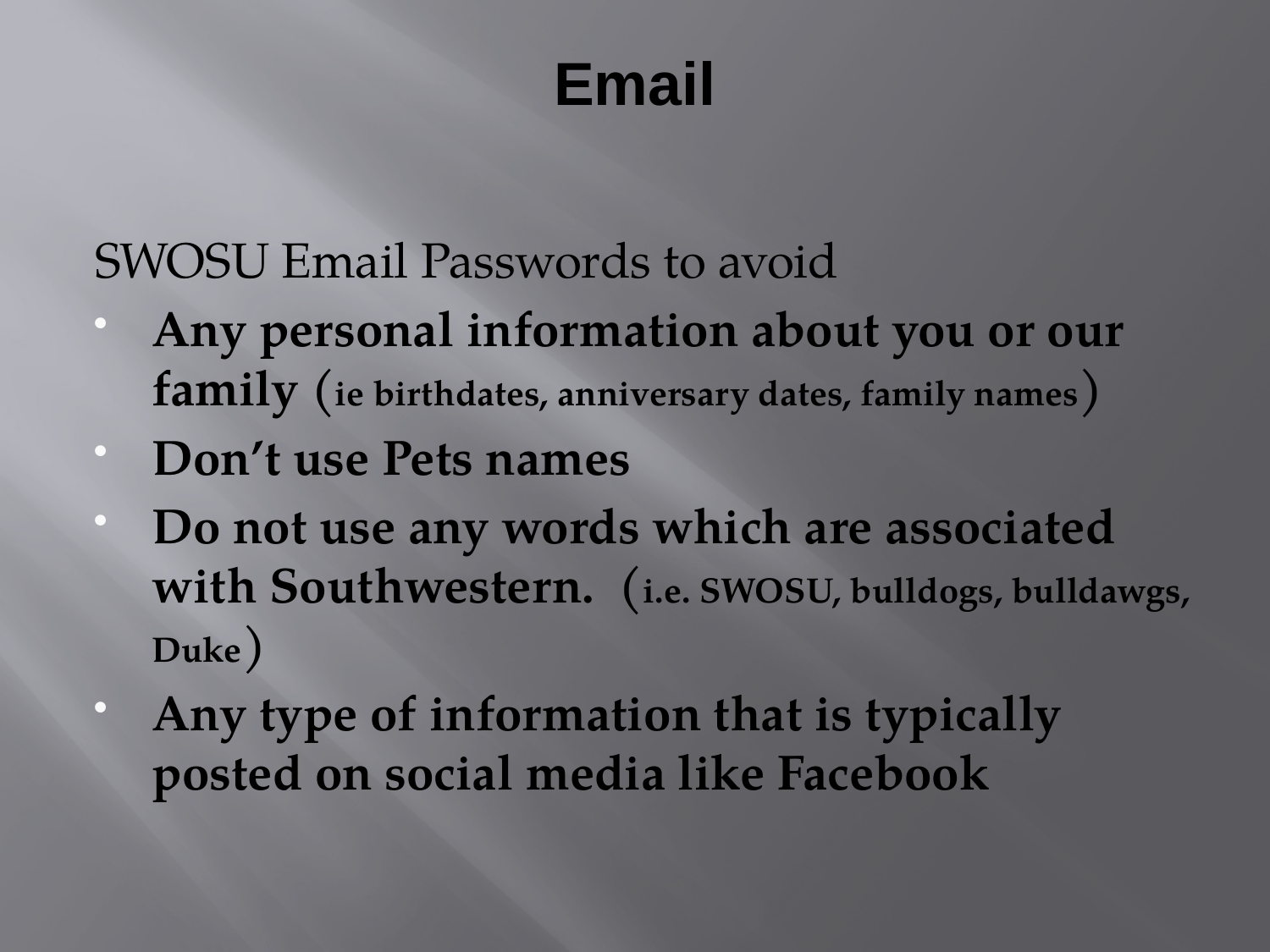

# Email
SWOSU Email Passwords to avoid
Any personal information about you or our family (ie birthdates, anniversary dates, family names)
Don’t use Pets names
Do not use any words which are associated with Southwestern.  (i.e. SWOSU, bulldogs, bulldawgs, Duke)
Any type of information that is typically posted on social media like Facebook